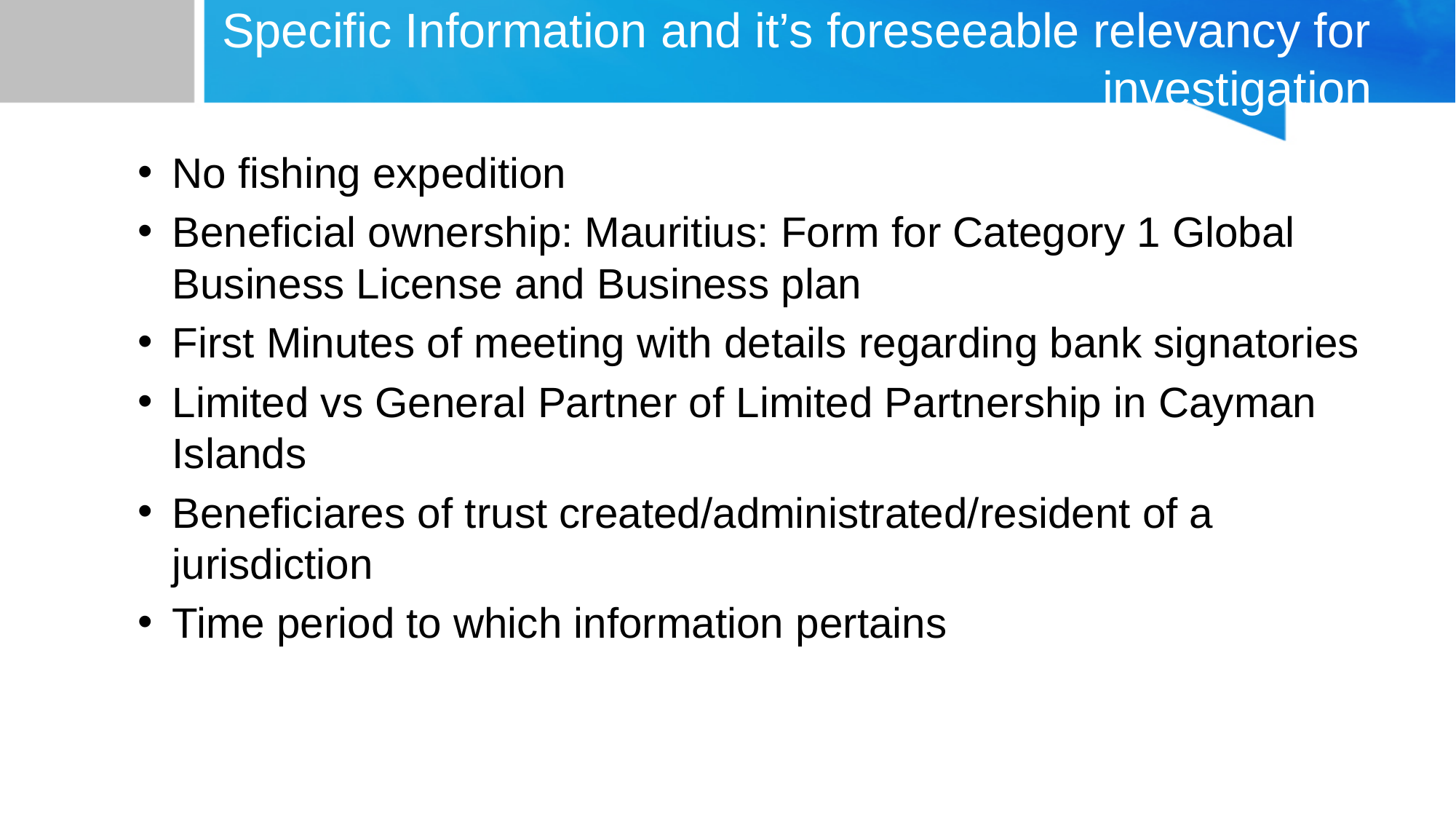

# Specific Information and it’s foreseeable relevancy for investigation
No fishing expedition
Beneficial ownership: Mauritius: Form for Category 1 Global Business License and Business plan
First Minutes of meeting with details regarding bank signatories
Limited vs General Partner of Limited Partnership in Cayman Islands
Beneficiares of trust created/administrated/resident of a jurisdiction
Time period to which information pertains